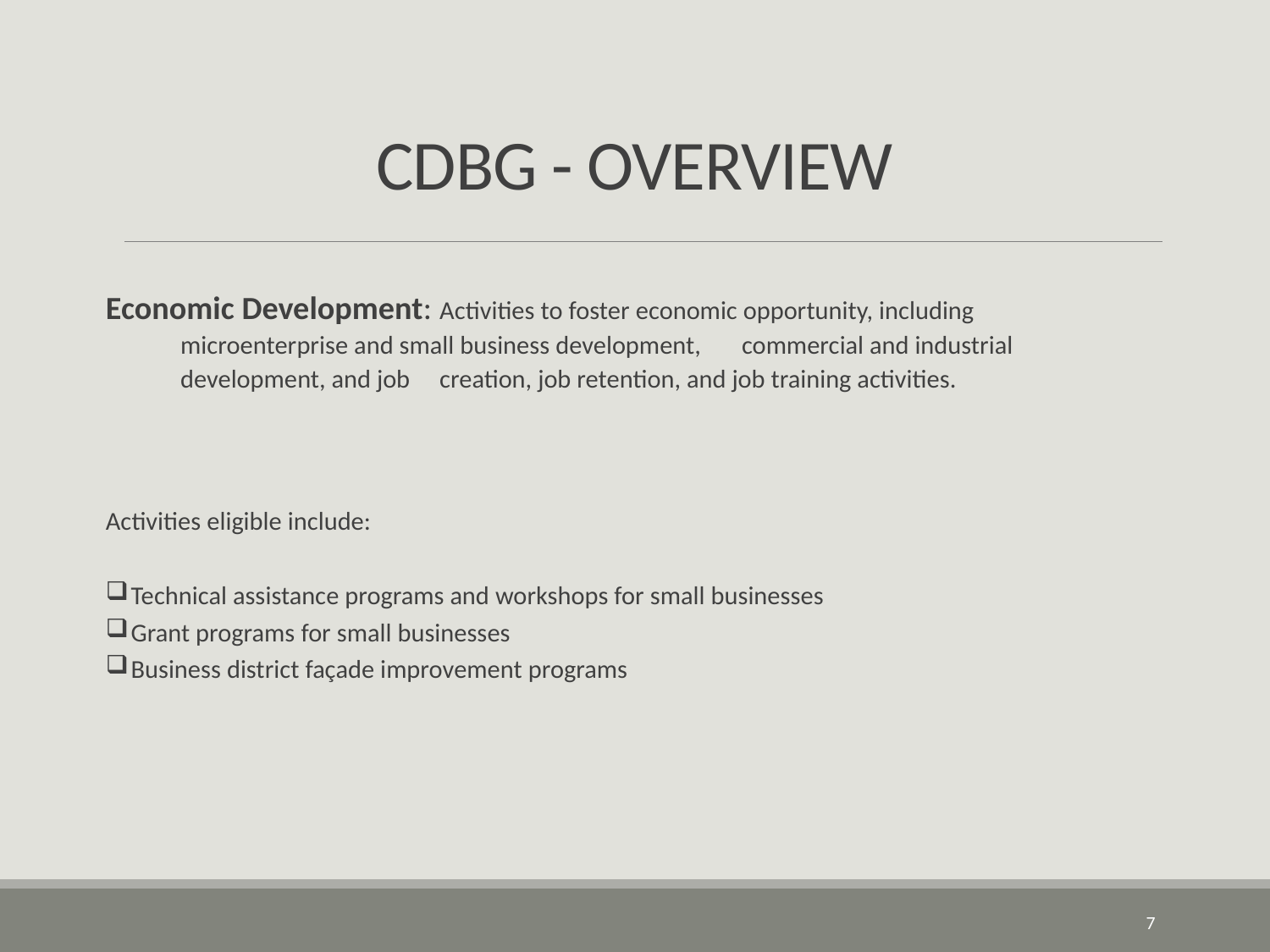

# CDBG - OVERVIEW

Economic Development: 	Activities to foster economic opportunity, including 				microenterprise and small business development, 					commercial and industrial development, and job 					creation, job retention, and job training activities.

Activities eligible include:

  Technical assistance programs and workshops for small businesses
  Grant programs for small businesses
  Business district façade improvement programs

7